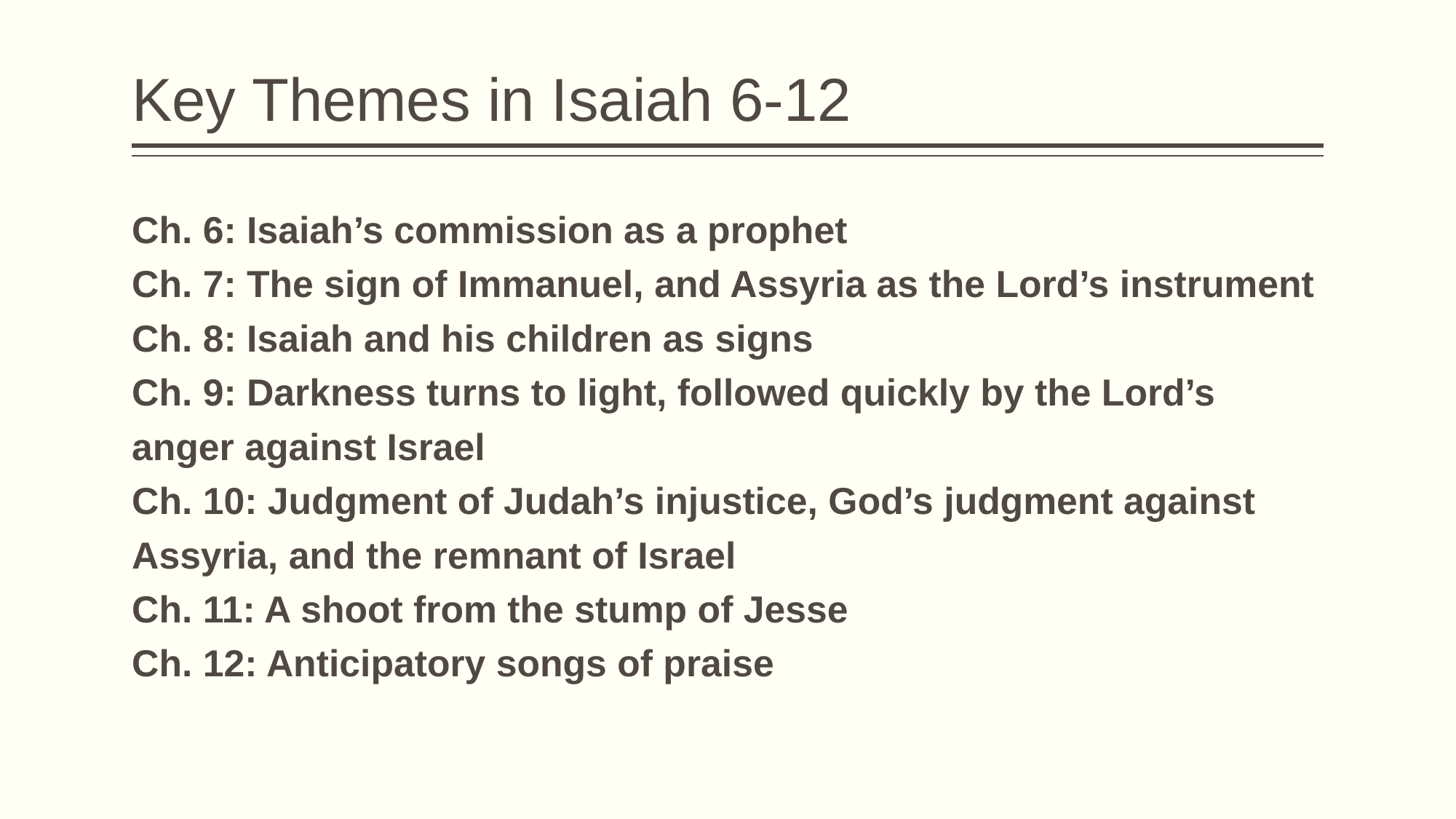

# Key Themes in Isaiah 6-12
Ch. 6: Isaiah’s commission as a prophet
Ch. 7: The sign of Immanuel, and Assyria as the Lord’s instrument
Ch. 8: Isaiah and his children as signs
Ch. 9: Darkness turns to light, followed quickly by the Lord’s anger against Israel
Ch. 10: Judgment of Judah’s injustice, God’s judgment against Assyria, and the remnant of Israel
Ch. 11: A shoot from the stump of Jesse
Ch. 12: Anticipatory songs of praise